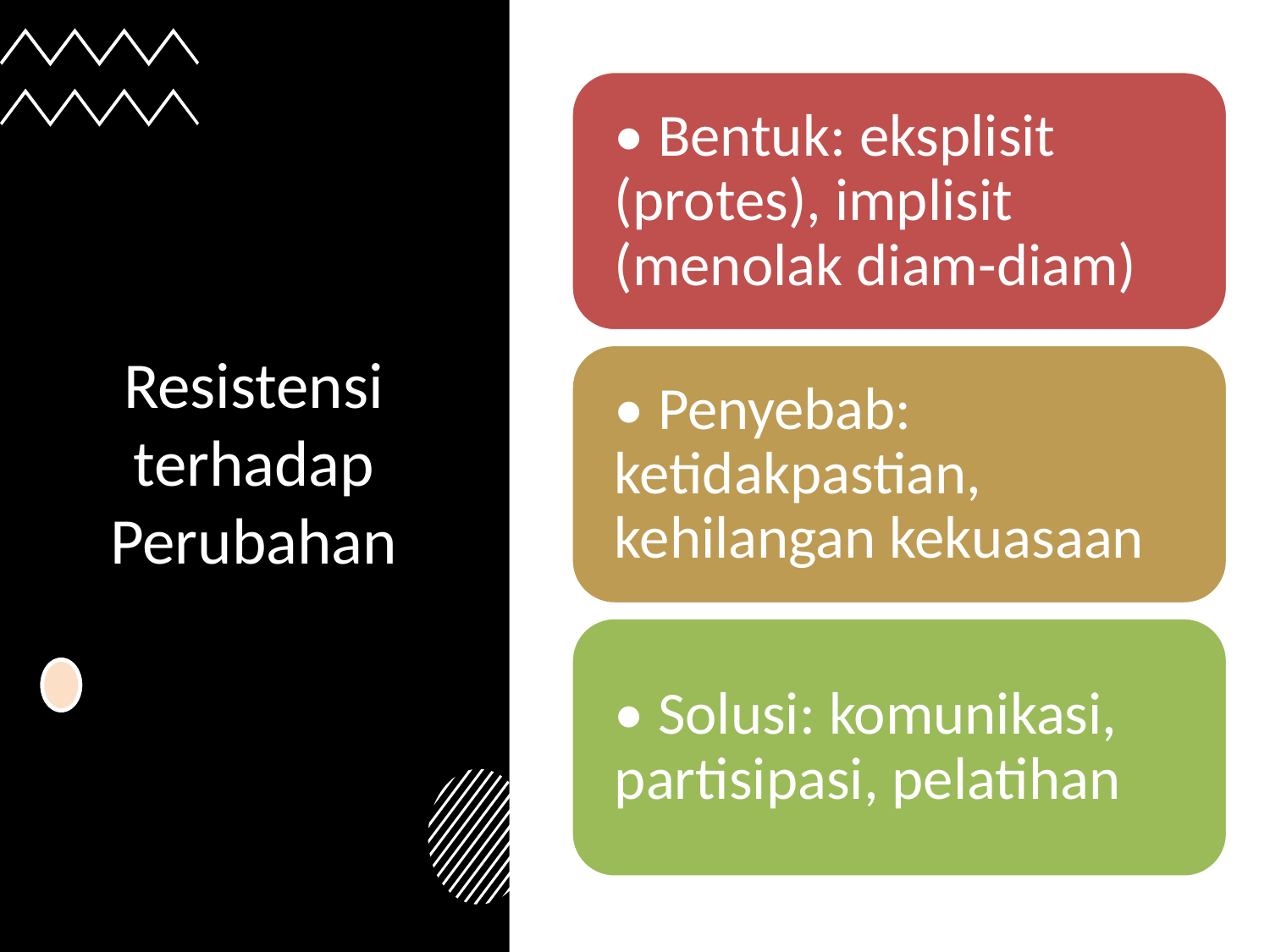

• Bentuk: eksplisit (protes), implisit (menolak diam-diam)
• Penyebab: ketidakpastian, kehilangan kekuasaan
• Solusi: komunikasi, partisipasi, pelatihan
# Resistensi terhadap Perubahan